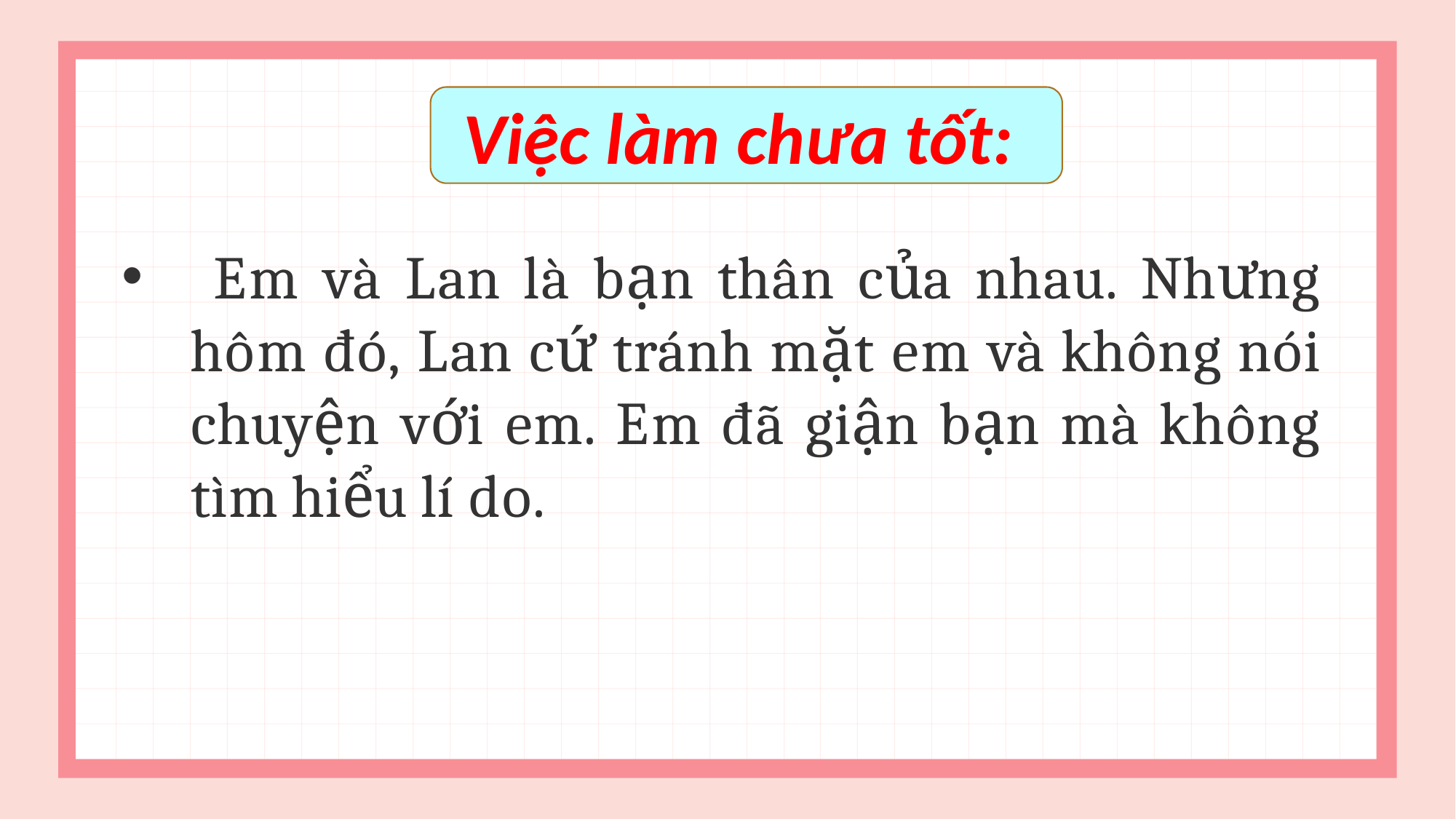

Việc làm chưa tốt:
 Em và Lan là bạn thân của nhau. Nhưng hôm đó, Lan cứ tránh mặt em và không nói chuyện với em. Em đã giận bạn mà không tìm hiểu lí do.